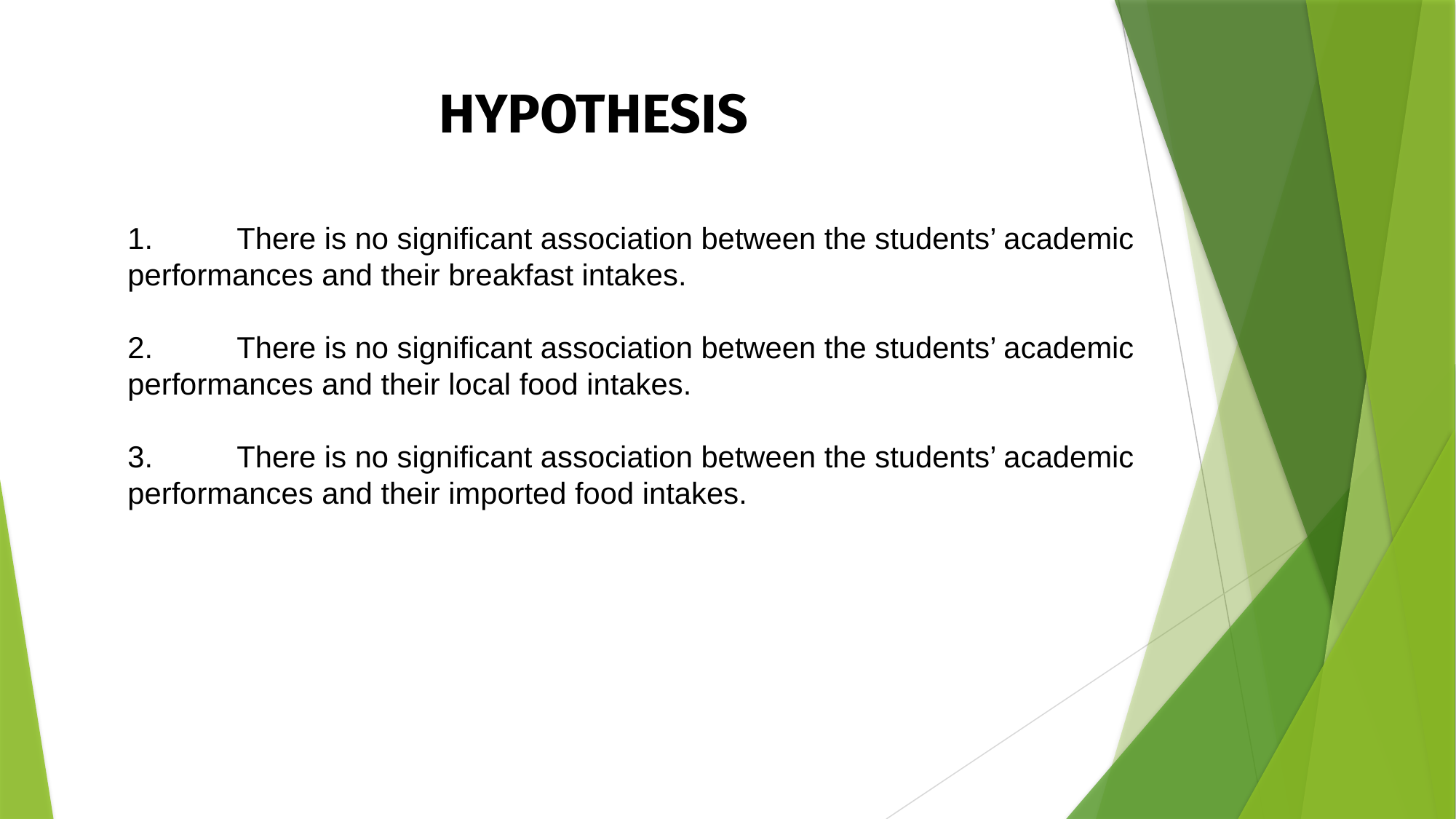

# HYPOTHESIS

1.	There is no significant association between the students’ academic performances and their breakfast intakes.

2.	There is no significant association between the students’ academic performances and their local food intakes.

3.	There is no significant association between the students’ academic performances and their imported food intakes.